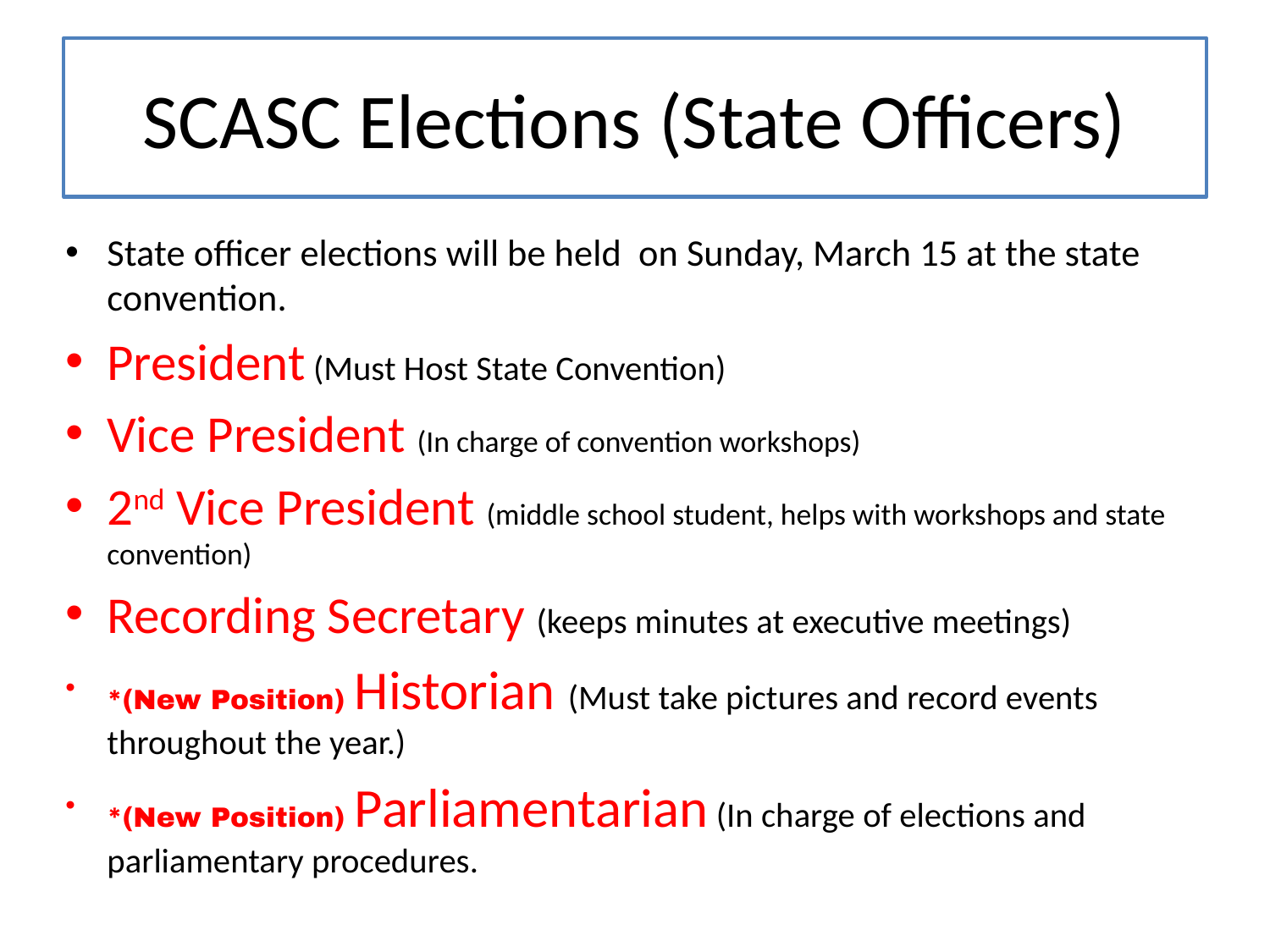

# SCASC Elections (State Officers)
State officer elections will be held  on Sunday, March 15 at the state convention.
President (Must Host State Convention)
Vice President (In charge of convention workshops)
2nd Vice President (middle school student, helps with workshops and state convention)
Recording Secretary (keeps minutes at executive meetings)
*(New Position) Historian (Must take pictures and record events throughout the year.)
*(New Position) Parliamentarian (In charge of elections and parliamentary procedures.